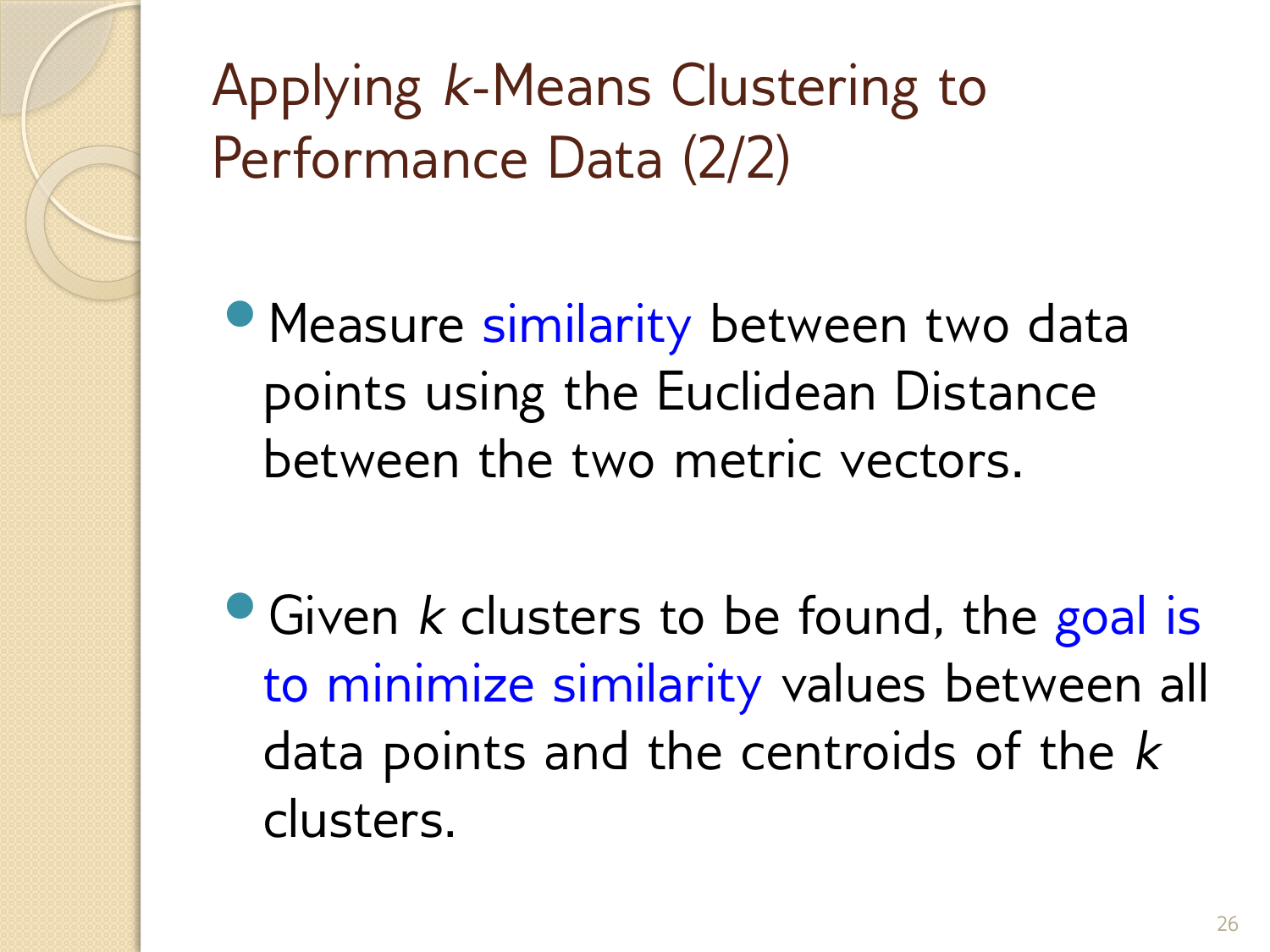

# Applying k-Means Clustering to Performance Data (2/2)

Measure similarity between two data points using the Euclidean Distance between the two metric vectors.

Given k clusters to be found, the goal is to minimize similarity values between all data points and the centroids of the k clusters.
26